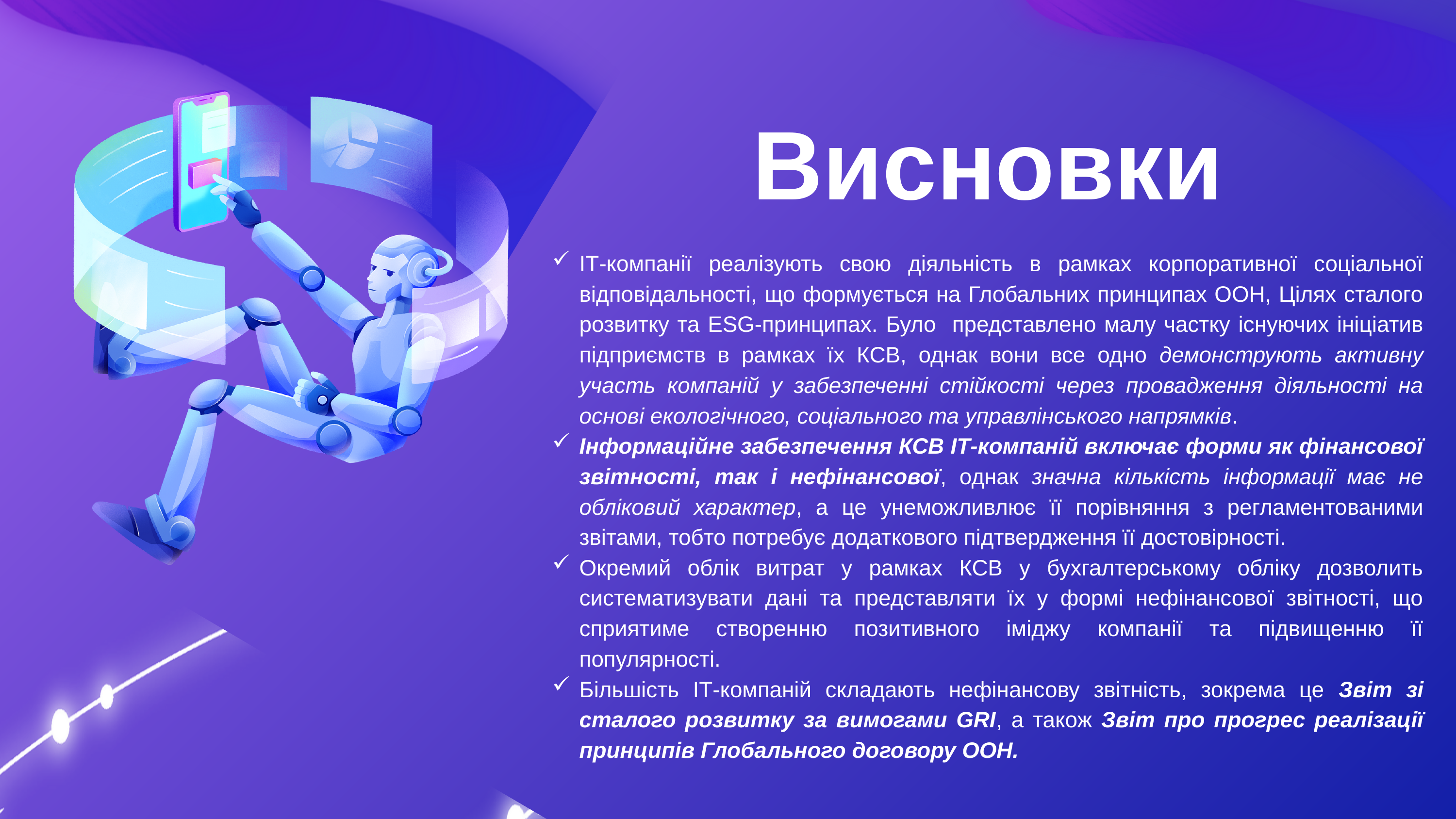

Висновки
ІТ-компанії реалізують свою діяльність в рамках корпоративної соціальної відповідальності, що формується на Глобальних принципах ООН, Цілях сталого розвитку та ESG-принципах. Було  представлено малу частку існуючих ініціатив підприємств в рамках їх КСВ, однак вони все одно демонструють активну участь компаній у забезпеченні стійкості через провадження діяльності на основі екологічного, соціального та управлінського напрямків.
Інформаційне забезпечення КСВ ІТ-компаній включає форми як фінансової звітності, так і нефінансової, однак значна кількість інформації має не обліковий характер, а це унеможливлює її порівняння з регламентованими звітами, тобто потребує додаткового підтвердження її достовірності.
Окремий облік витрат у рамках КСВ у бухгалтерському обліку дозволить систематизувати дані та представляти їх у формі нефінансової звітності, що сприятиме створенню позитивного іміджу компанії та підвищенню її популярності.
Більшість ІТ-компаній складають нефінансову звітність, зокрема це Звіт зі сталого розвитку за вимогами GRI, а також Звіт про прогрес реалізації принципів Глобального договору ООН.